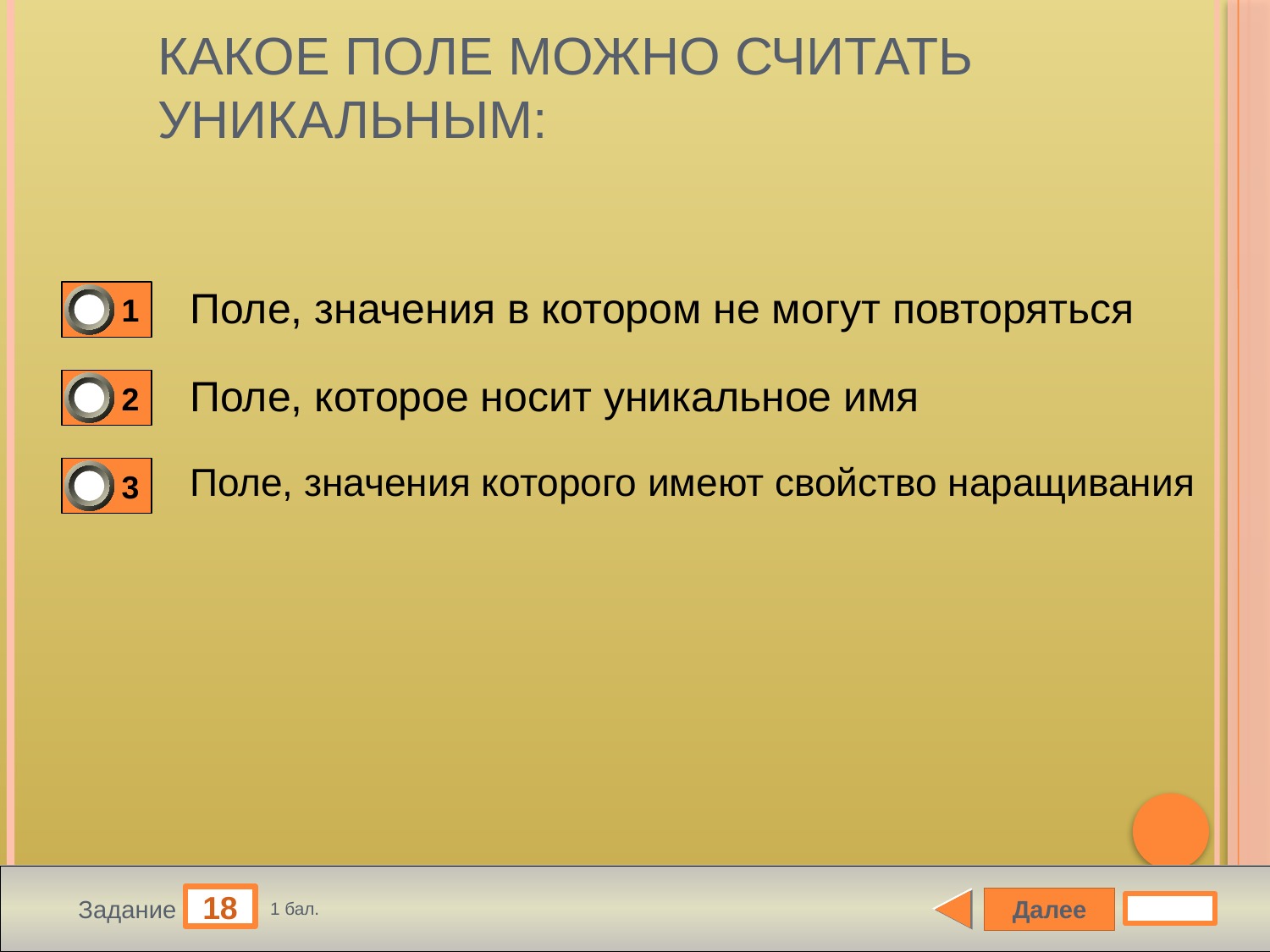

# Какое поле можно считать уникальным:
Поле, значения в котором не могут повторяться
1

Поле, которое носит уникальное имя
2

Поле, значения которого имеют свойство наращивания
3

18

Далее
Задание

1 бал.